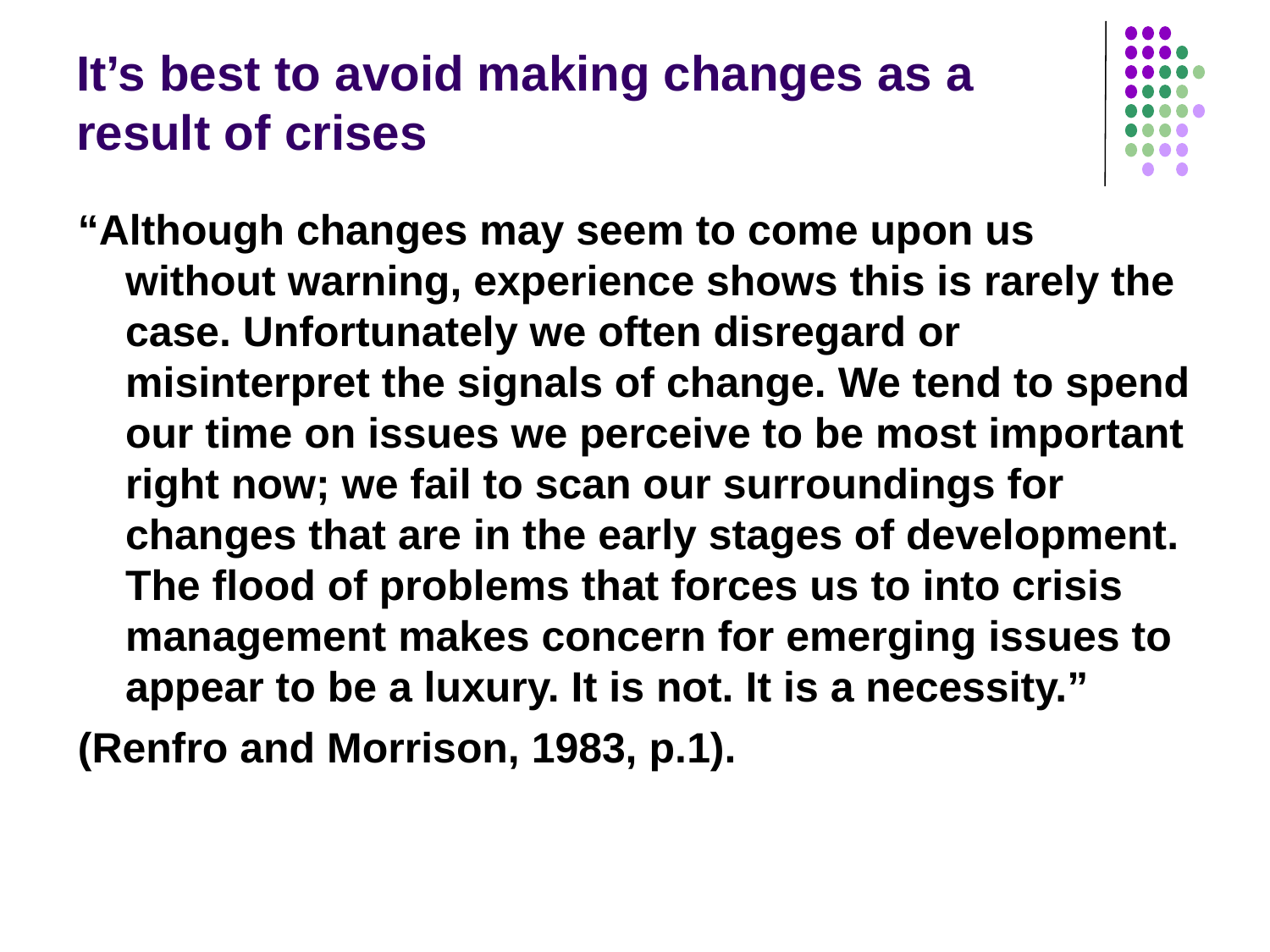

# It’s best to avoid making changes as a result of crises
“Although changes may seem to come upon us without warning, experience shows this is rarely the case. Unfortunately we often disregard or misinterpret the signals of change. We tend to spend our time on issues we perceive to be most important right now; we fail to scan our surroundings for changes that are in the early stages of development. The flood of problems that forces us to into crisis management makes concern for emerging issues to appear to be a luxury. It is not. It is a necessity.”
(Renfro and Morrison, 1983, p.1).